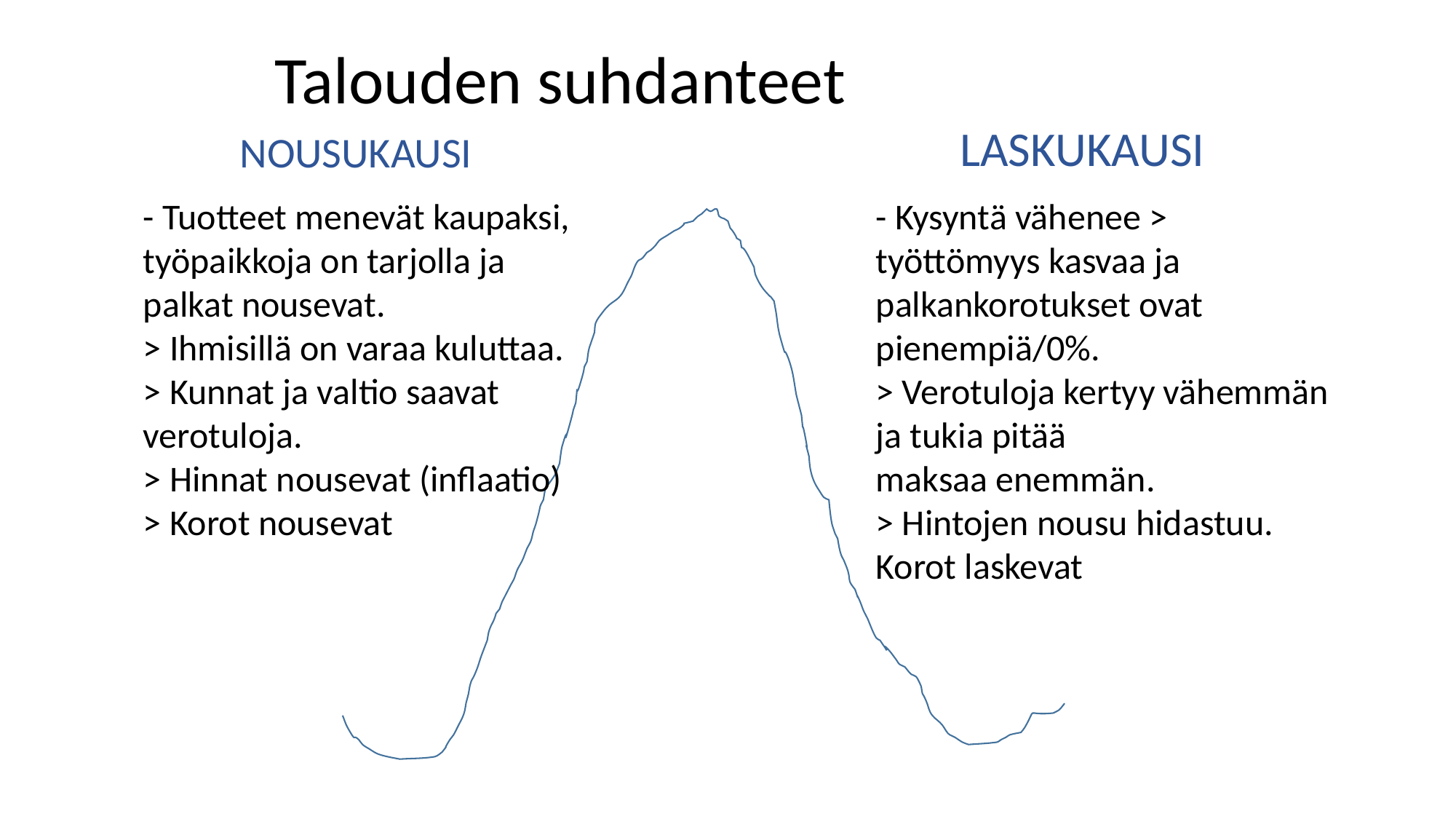

# Talouden suhdanteet
LASKUKAUSI
NOUSUKAUSI
- Tuotteet menevät kaupaksi, työpaikkoja on tarjolla ja palkat nousevat.
> Ihmisillä on varaa kuluttaa.
> Kunnat ja valtio saavat verotuloja.
> Hinnat nousevat (inflaatio)
> Korot nousevat
- Kysyntä vähenee > työttömyys kasvaa ja palkankorotukset ovat pienempiä/0%.
> Verotuloja kertyy vähemmän ja tukia pitää
maksaa enemmän.
> Hintojen nousu hidastuu. Korot laskevat